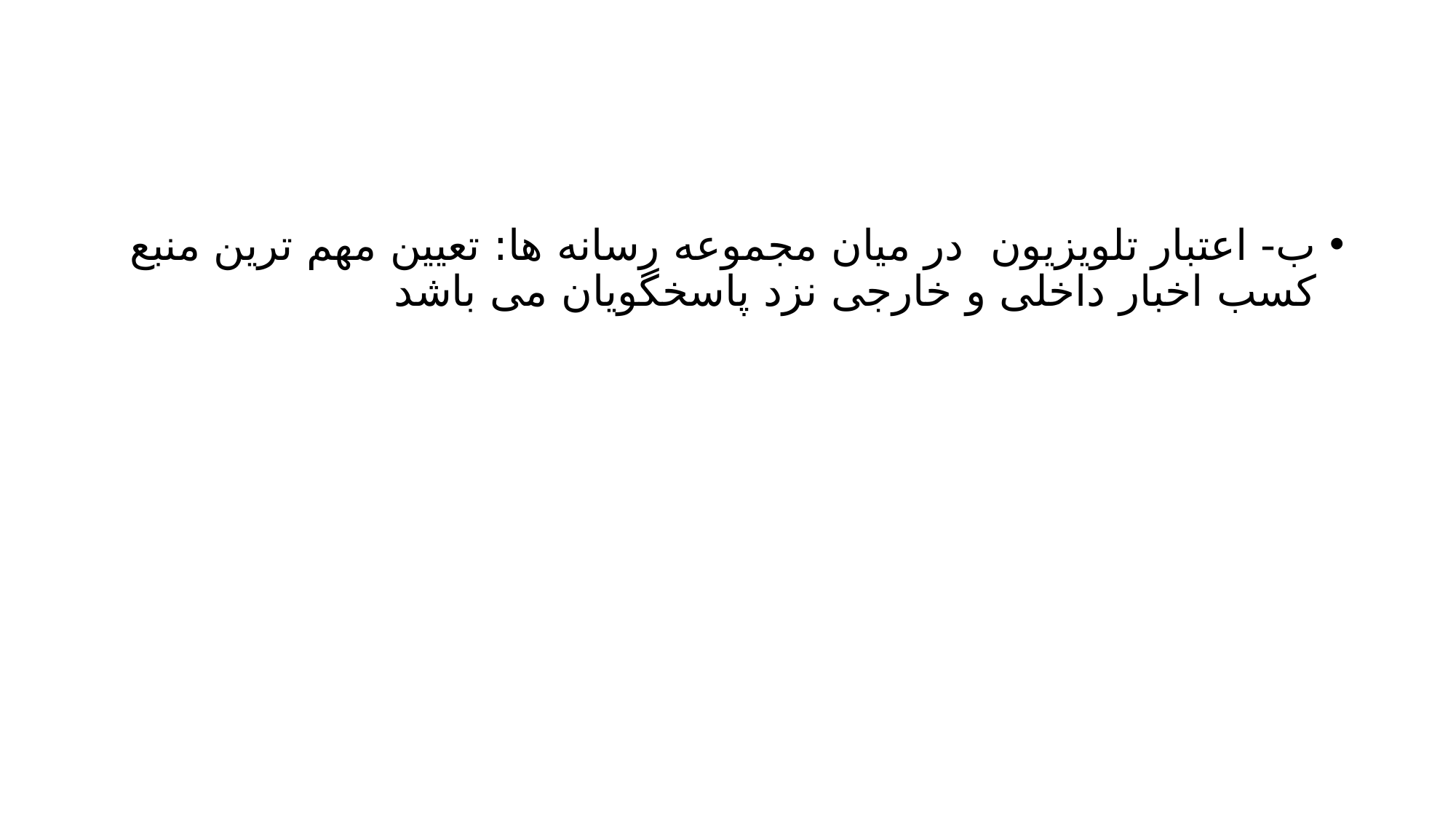

#
ب- اعتبار تلویزیون  در میان مجموعه رسانه ها: تعیین مهم ترین منبع کسب اخبار داخلی و خارجی نزد پاسخگویان می باشد